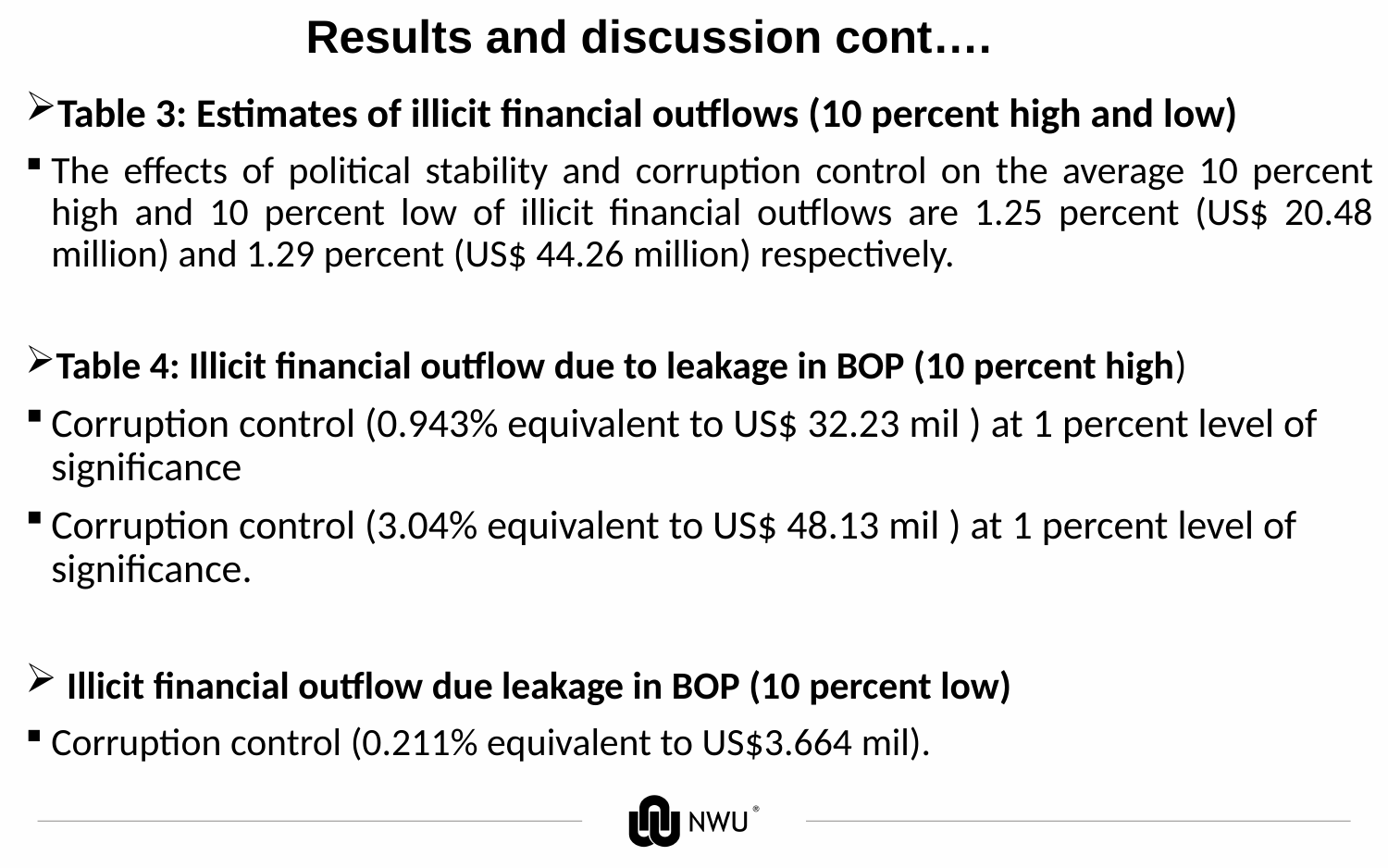

# Results and discussion cont….
Table 3: Estimates of illicit financial outflows (10 percent high and low)
The effects of political stability and corruption control on the average 10 percent high and 10 percent low of illicit financial outflows are 1.25 percent (US$ 20.48 million) and 1.29 percent (US$ 44.26 million) respectively.

Table 4: Illicit financial outflow due to leakage in BOP (10 percent high)
Corruption control (0.943% equivalent to US$ 32.23 mil ) at 1 percent level of significance
Corruption control (3.04% equivalent to US$ 48.13 mil ) at 1 percent level of significance.

 Illicit financial outflow due leakage in BOP (10 percent low)
Corruption control (0.211% equivalent to US$3.664 mil).